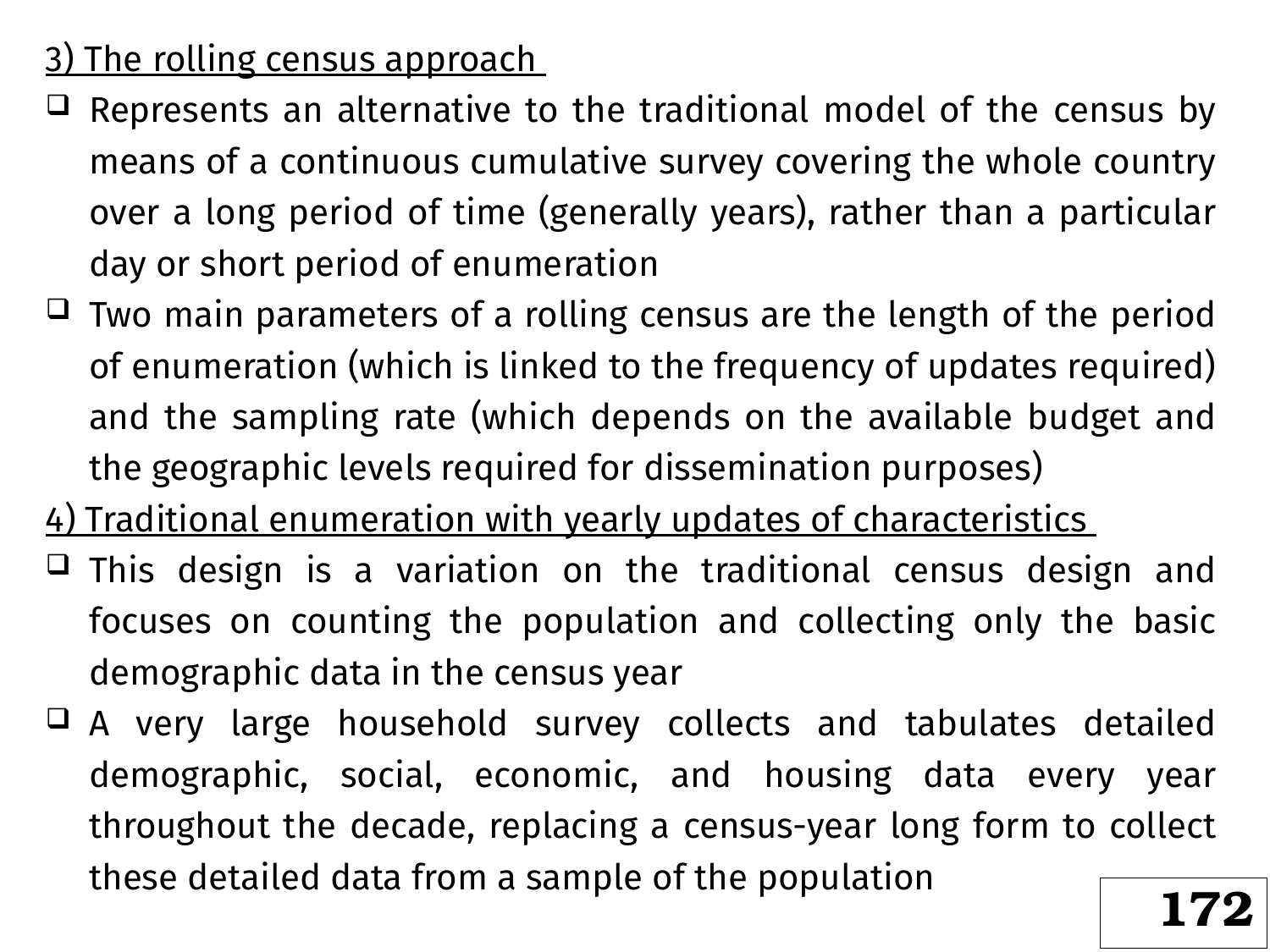

3) The rolling census approach
Represents an alternative to the traditional model of the census by means of a continuous cumulative survey covering the whole country over a long period of time (generally years), rather than a particular day or short period of enumeration
Two main parameters of a rolling census are the length of the period of enumeration (which is linked to the frequency of updates required) and the sampling rate (which depends on the available budget and the geographic levels required for dissemination purposes)
4) Traditional enumeration with yearly updates of characteristics
This design is a variation on the traditional census design and focuses on counting the population and collecting only the basic demographic data in the census year
A very large household survey collects and tabulates detailed demographic, social, economic, and housing data every year throughout the decade, replacing a census-year long form to collect these detailed data from a sample of the population

172